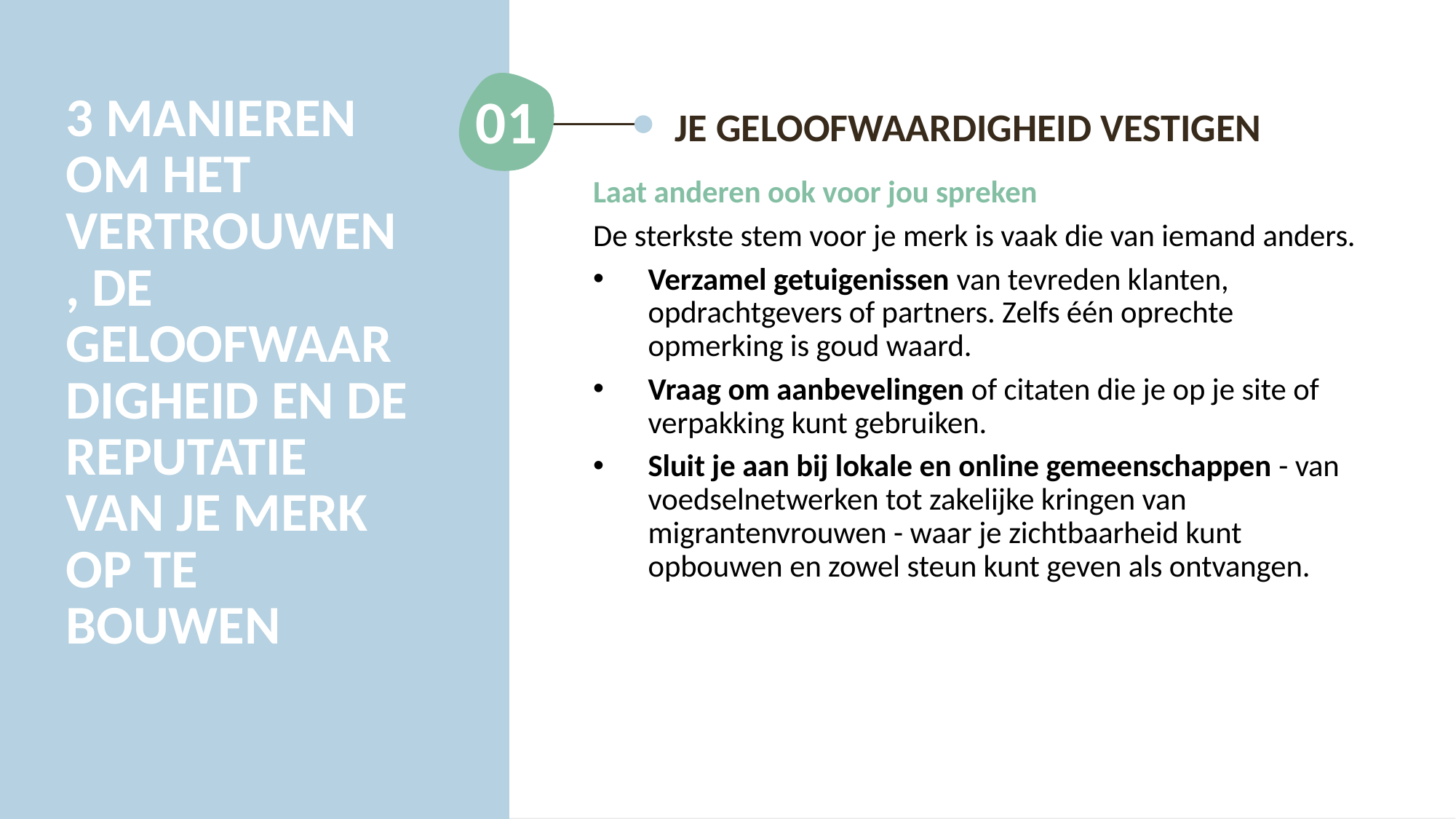

01

3 MANIEREN OM HET VERTROUWEN, DE GELOOFWAARDIGHEID EN DE REPUTATIE VAN JE MERK OP TE BOUWEN
JE GELOOFWAARDIGHEID VESTIGEN

Laat anderen ook voor jou spreken
De sterkste stem voor je merk is vaak die van iemand anders.
Verzamel getuigenissen van tevreden klanten, opdrachtgevers of partners. Zelfs één oprechte opmerking is goud waard.
Vraag om aanbevelingen of citaten die je op je site of verpakking kunt gebruiken.
Sluit je aan bij lokale en online gemeenschappen - van voedselnetwerken tot zakelijke kringen van migrantenvrouwen - waar je zichtbaarheid kunt opbouwen en zowel steun kunt geven als ontvangen.